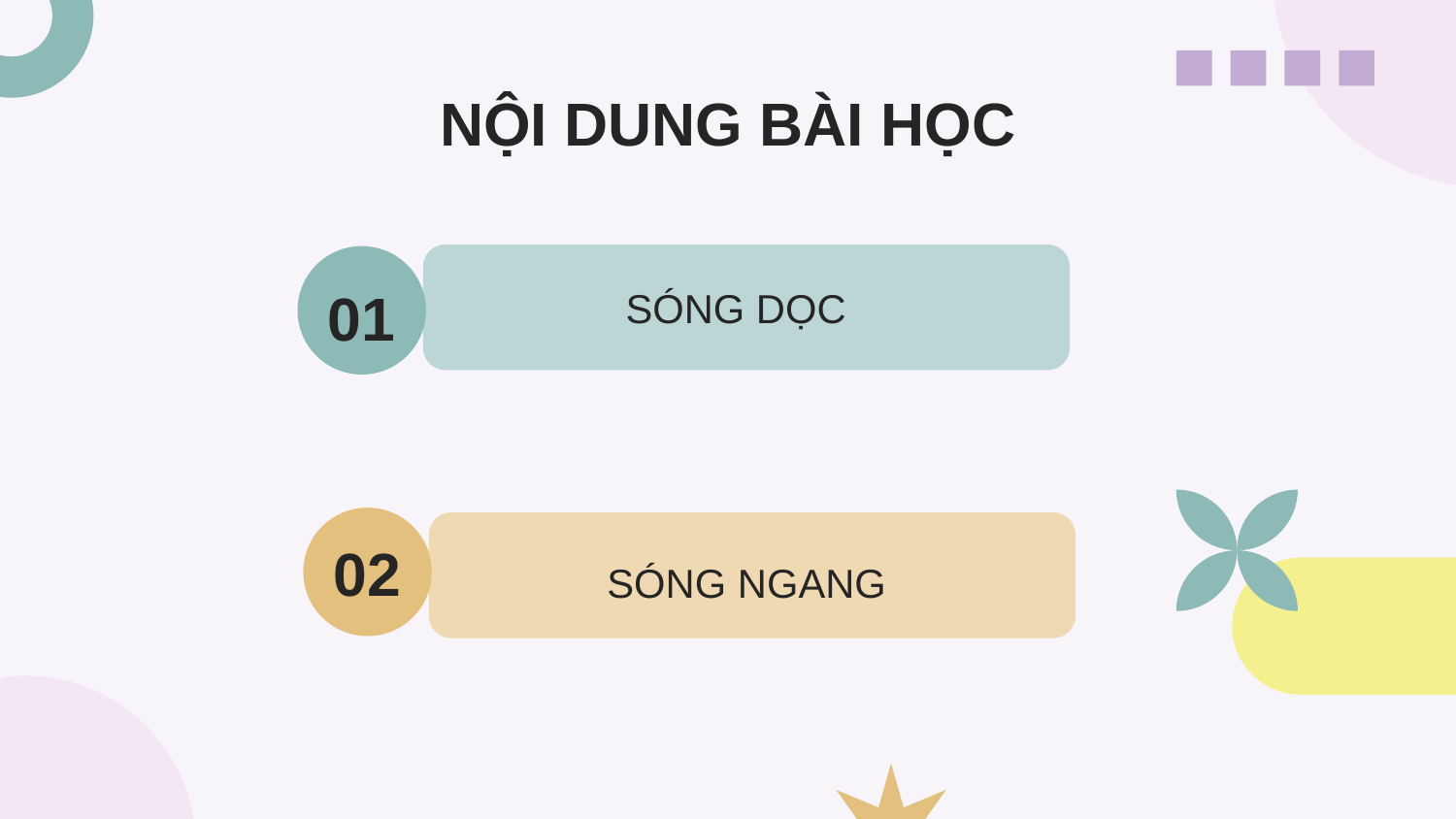

# NỘI DUNG BÀI HỌC

SÓNG DỌC
01

02
SÓNG NGANG